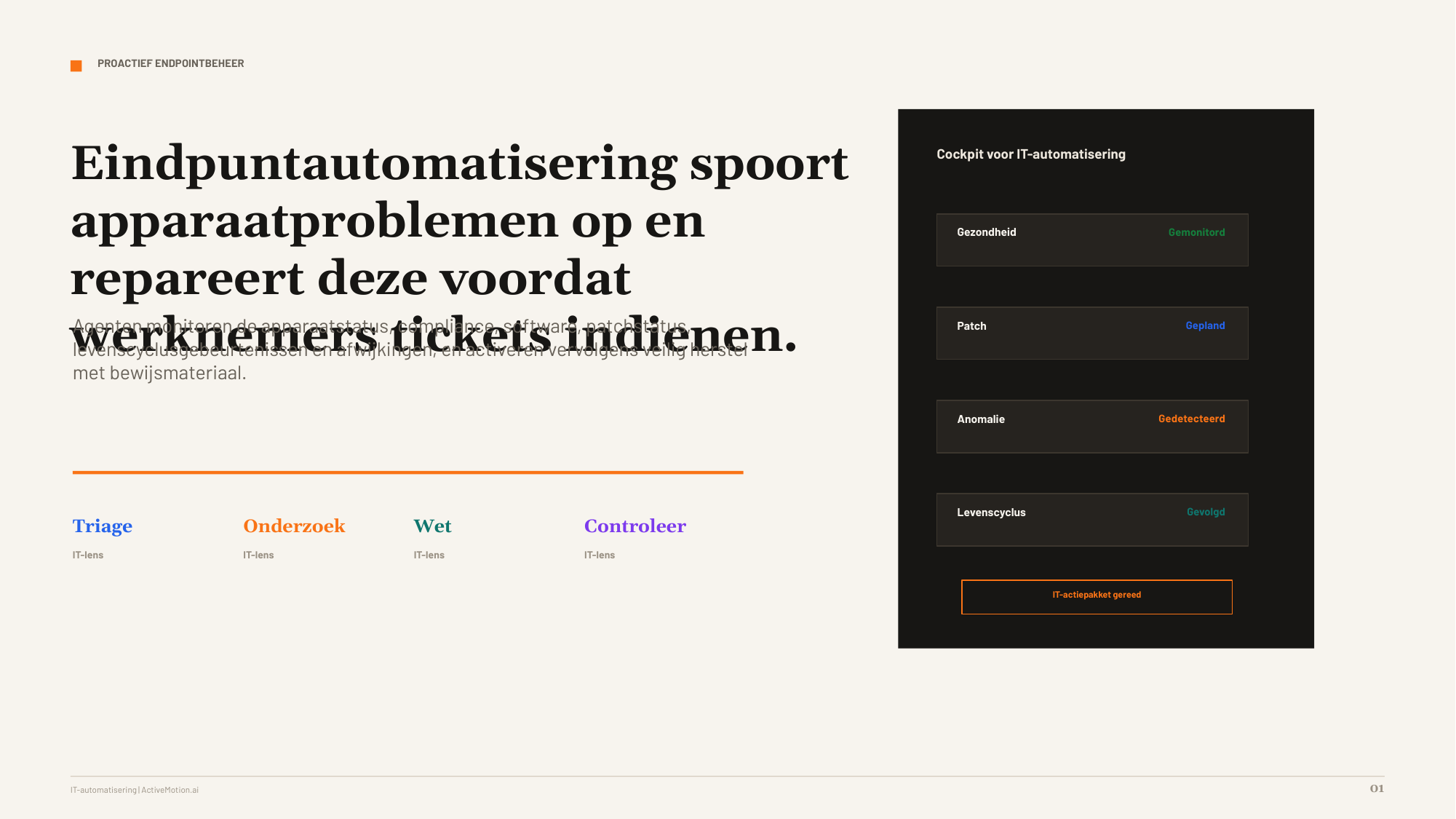

PROACTIEF ENDPOINTBEHEER

Eindpuntautomatisering spoort apparaatproblemen op en repareert deze voordat werknemers tickets indienen.
Cockpit voor IT-automatisering

Gezondheid
Gemonitord

Agenten monitoren de apparaatstatus, compliance, software, patchstatus, levenscyclusgebeurtenissen en afwijkingen, en activeren vervolgens veilig herstel met bewijsmateriaal.
Patch
Gepland

Anomalie
Gedetecteerd

Levenscyclus
Gevolgd
Triage
Onderzoek
Wet
Controleer
IT-lens
IT-lens
IT-lens
IT-lens

IT-actiepakket gereed

01
IT-automatisering | ActiveMotion.ai